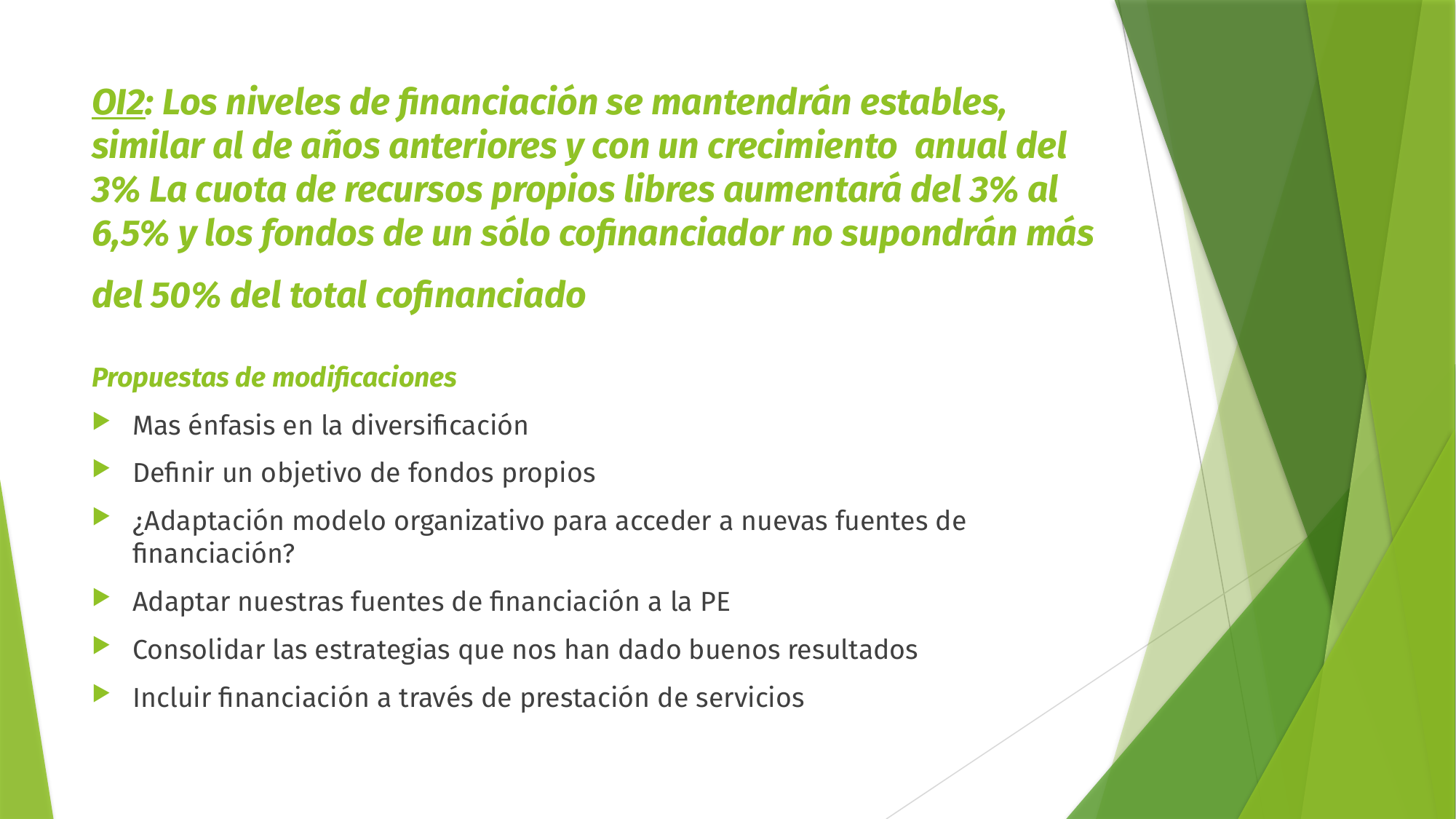

# OI2: Los niveles de financiación se mantendrán estables, similar al de años anteriores y con un crecimiento  anual del 3% La cuota de recursos propios libres aumentará del 3% al 6,5% y los fondos de un sólo cofinanciador no supondrán más del 50% del total cofinanciado

Propuestas de modificaciones
Mas énfasis en la diversificación
Definir un objetivo de fondos propios
¿Adaptación modelo organizativo para acceder a nuevas fuentes de financiación?
Adaptar nuestras fuentes de financiación a la PE
Consolidar las estrategias que nos han dado buenos resultados
Incluir financiación a través de prestación de servicios